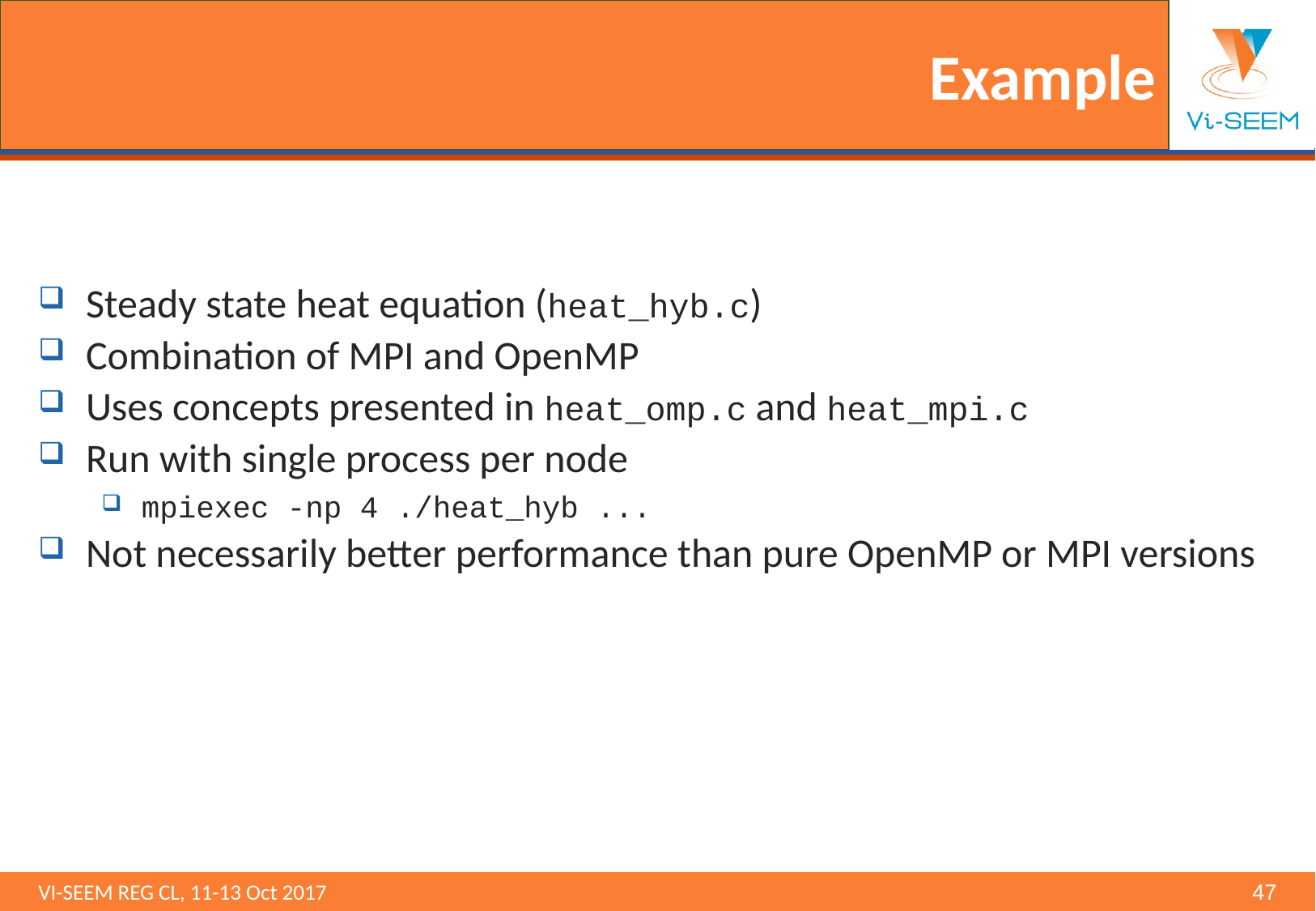

# Example

Steady state heat equation (heat_hyb.c)
Combination of MPI and OpenMP
Uses concepts presented in heat_omp.c and heat_mpi.c
Run with single process per node
mpiexec -np 4 ./heat_hyb ...
Not necessarily better performance than pure OpenMP or MPI versions
VI-SEEM REG CL, 11-13 Oct 2017 								47